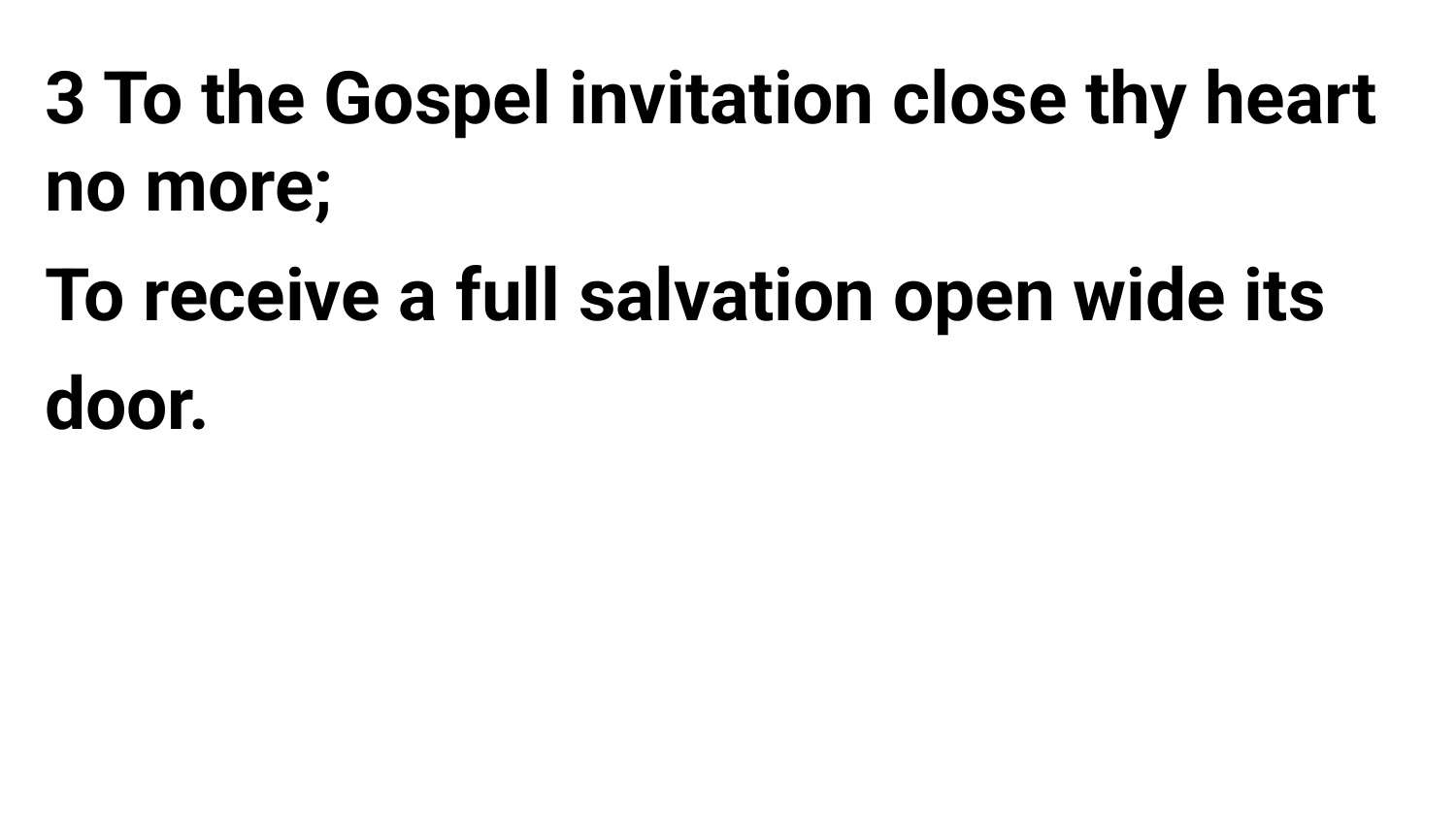

3 To the Gospel invitation close thy heart
no more;
To receive a full salvation open wide its door.